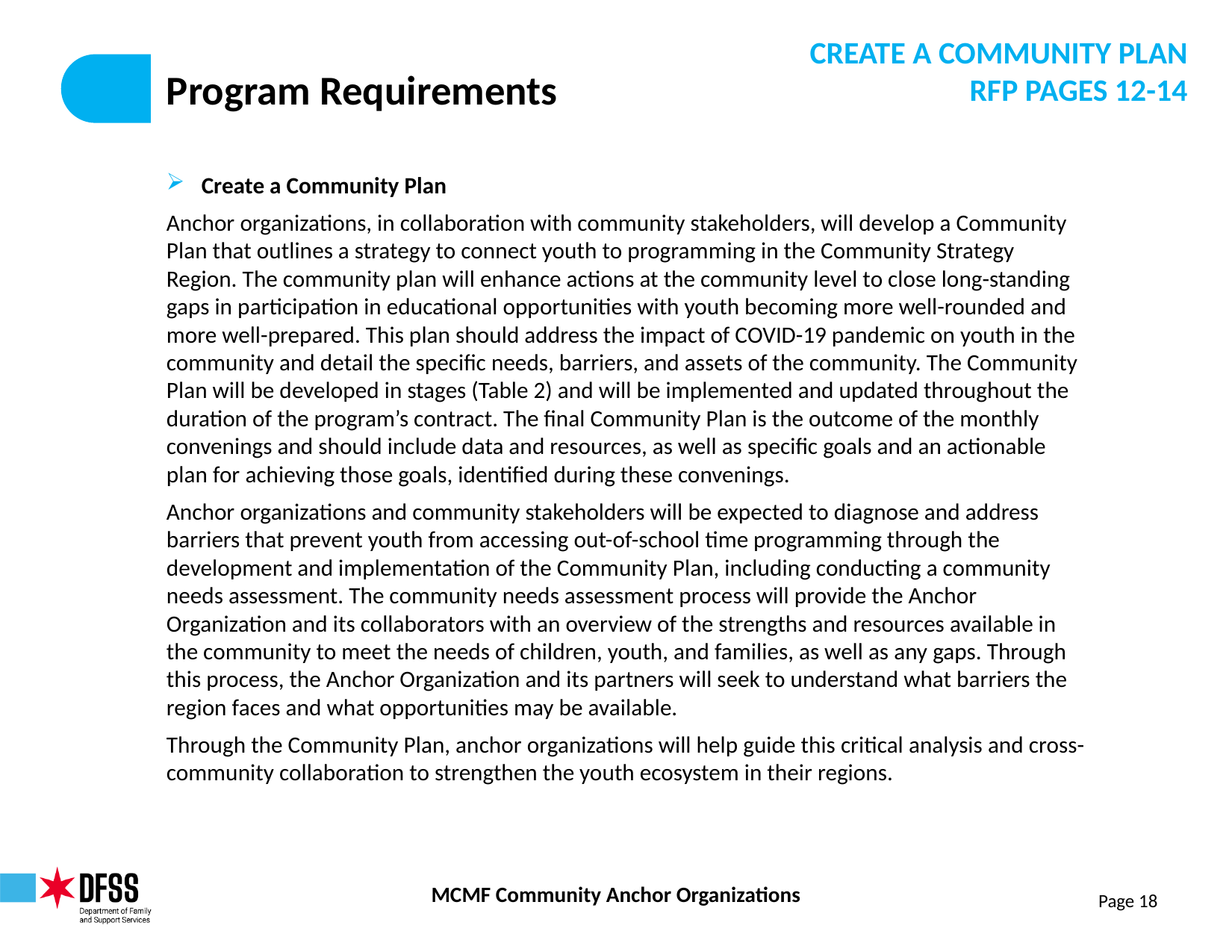

CREATE A COMMUNITY PLAN
RFP PAGES 12-14
# Program Requirements

Create a Community Plan
Anchor organizations, in collaboration with community stakeholders, will develop a Community Plan that outlines a strategy to connect youth to programming in the Community Strategy Region. The community plan will enhance actions at the community level to close long-standing gaps in participation in educational opportunities with youth becoming more well-rounded and more well-prepared. This plan should address the impact of COVID-19 pandemic on youth in the community and detail the specific needs, barriers, and assets of the community. The Community Plan will be developed in stages (Table 2) and will be implemented and updated throughout the duration of the program’s contract. The final Community Plan is the outcome of the monthly convenings and should include data and resources, as well as specific goals and an actionable plan for achieving those goals, identified during these convenings.
Anchor organizations and community stakeholders will be expected to diagnose and address barriers that prevent youth from accessing out-of-school time programming through the development and implementation of the Community Plan, including conducting a community needs assessment. The community needs assessment process will provide the Anchor Organization and its collaborators with an overview of the strengths and resources available in the community to meet the needs of children, youth, and families, as well as any gaps. Through this process, the Anchor Organization and its partners will seek to understand what barriers the region faces and what opportunities may be available.
Through the Community Plan, anchor organizations will help guide this critical analysis and cross-community collaboration to strengthen the youth ecosystem in their regions.

Page 18